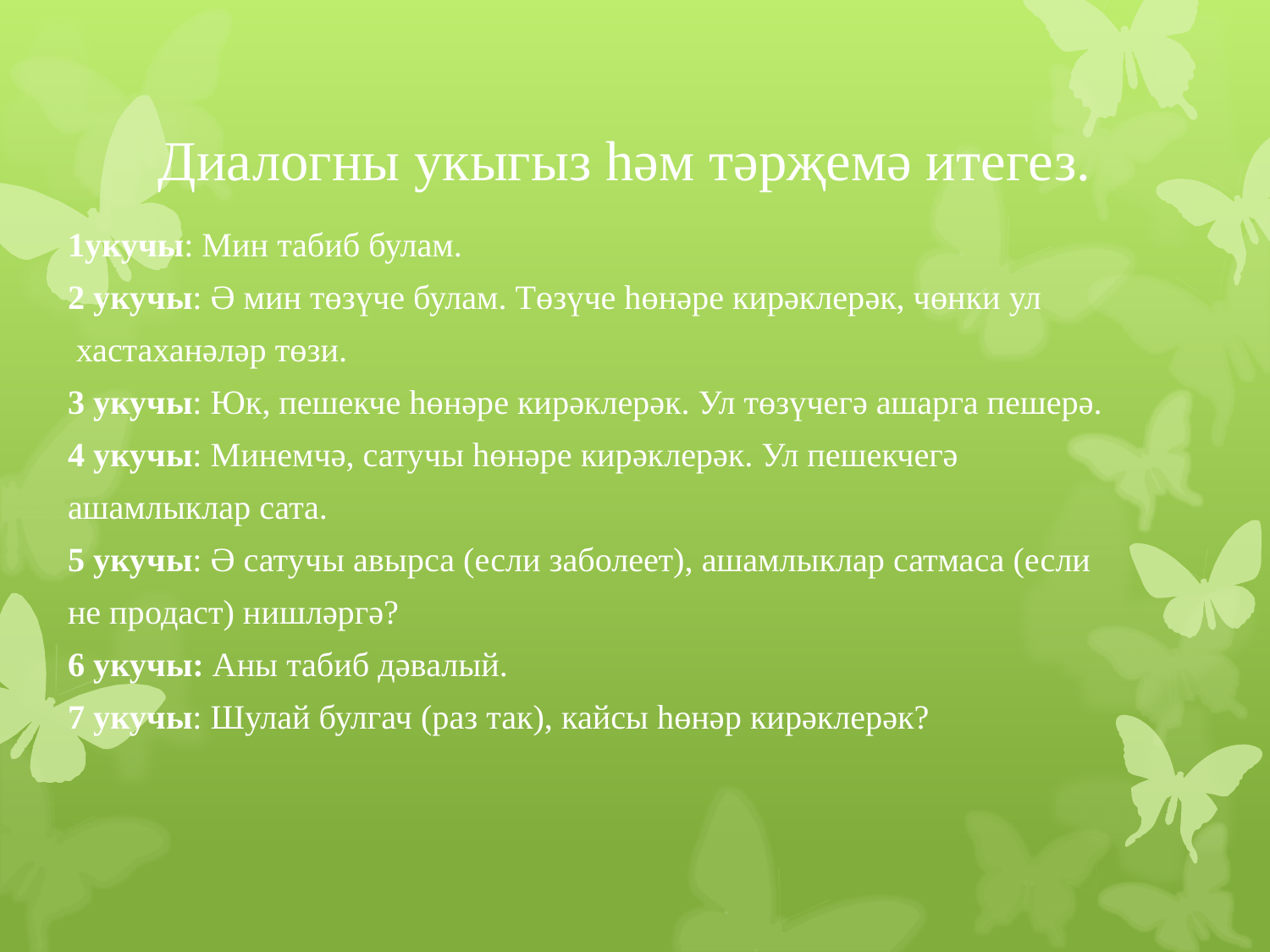

# Диалогны укыгыз һәм тәрҗемә итегез.
1укучы: Мин табиб булам.
2 укучы: Ә мин төзүче булам. Төзүче һөнәре кирәклерәк, чөнки ул
 хастаханәләр төзи.
3 укучы: Юк, пешекче һөнәре кирәклерәк. Ул төзүчегә ашарга пешерә.
4 укучы: Минемчә, сатучы һөнәре кирәклерәк. Ул пешекчегә
ашамлыклар сата.
5 укучы: Ә сатучы авырса (если заболеет), ашамлыклар сатмаса (если
не продаст) нишләргә?
6 укучы: Аны табиб дәвалый.
7 укучы: Шулай булгач (раз так), кайсы һөнәр кирәклерәк?